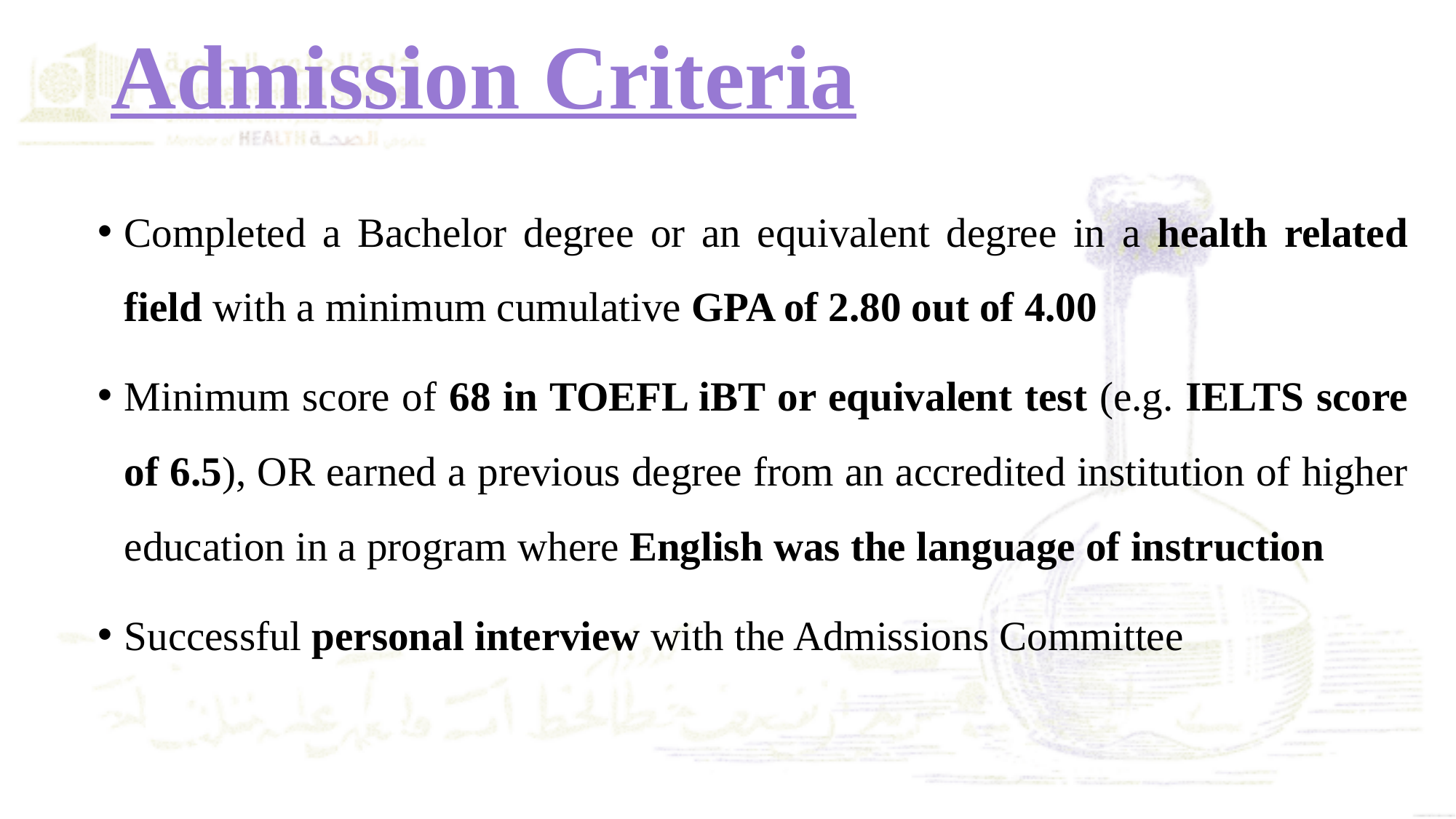

# Admission Criteria
Completed a Bachelor degree or an equivalent degree in a health related field with a minimum cumulative GPA of 2.80 out of 4.00
Minimum score of 68 in TOEFL iBT or equivalent test (e.g. IELTS score of 6.5), OR earned a previous degree from an accredited institution of higher education in a program where English was the language of instruction
Successful personal interview with the Admissions Committee